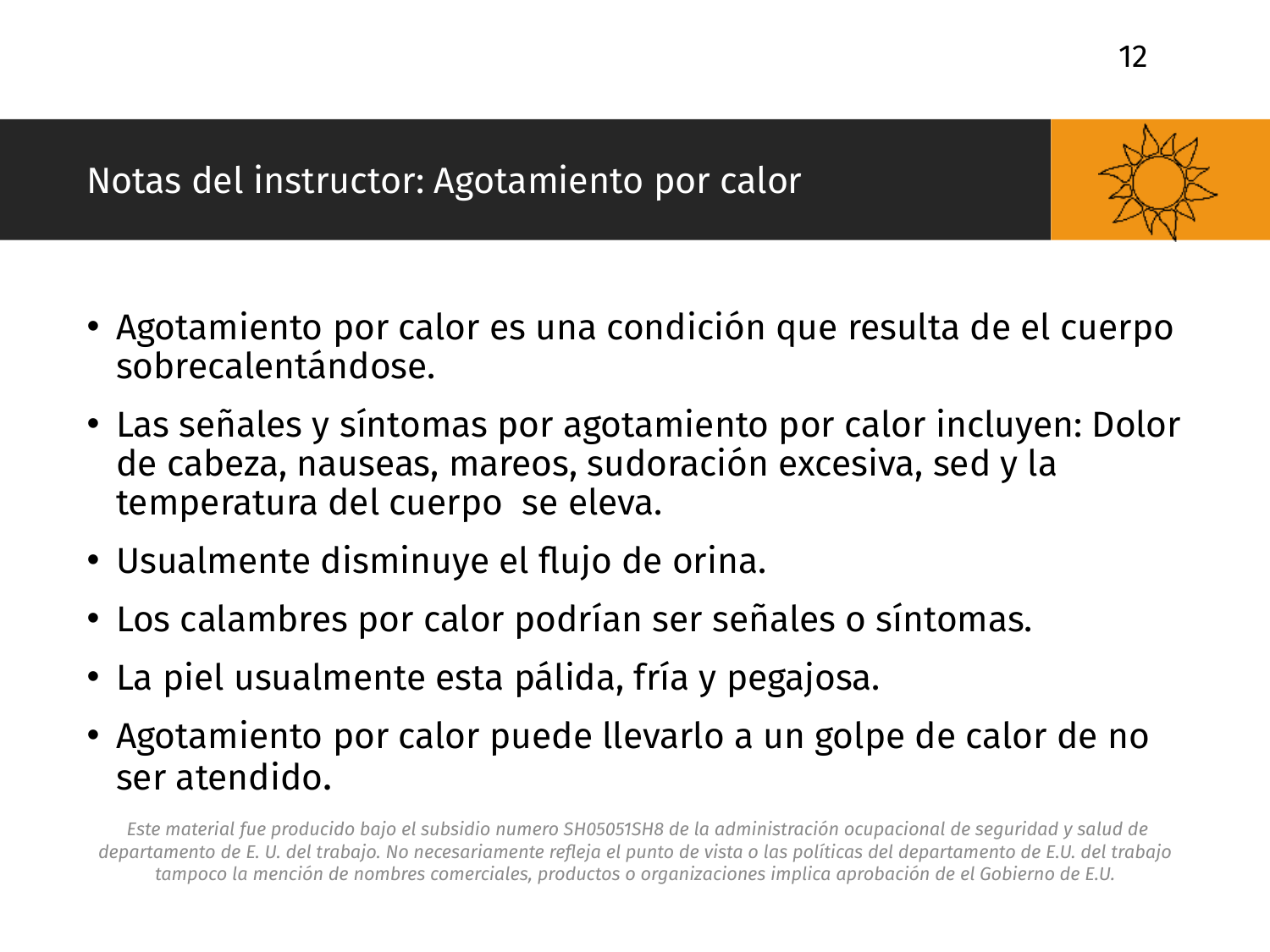

# Notas del instructor: Agotamiento por calor
Agotamiento por calor es una condición que resulta de el cuerpo sobrecalentándose.
Las señales y síntomas por agotamiento por calor incluyen: Dolor de cabeza, nauseas, mareos, sudoración excesiva, sed y la temperatura del cuerpo  se eleva.
Usualmente disminuye el flujo de orina.
Los calambres por calor podrían ser señales o síntomas.
La piel usualmente esta pálida, fría y pegajosa.
Agotamiento por calor puede llevarlo a un golpe de calor de no ser atendido.
 Este material fue producido bajo el subsidio numero SH05051SH8 de la administración ocupacional de seguridad y salud de departamento de E. U. del trabajo. No necesariamente refleja el punto de vista o las políticas del departamento de E.U. del trabajo tampoco la mención de nombres comerciales, productos o organizaciones implica aprobación de el Gobierno de E.U.